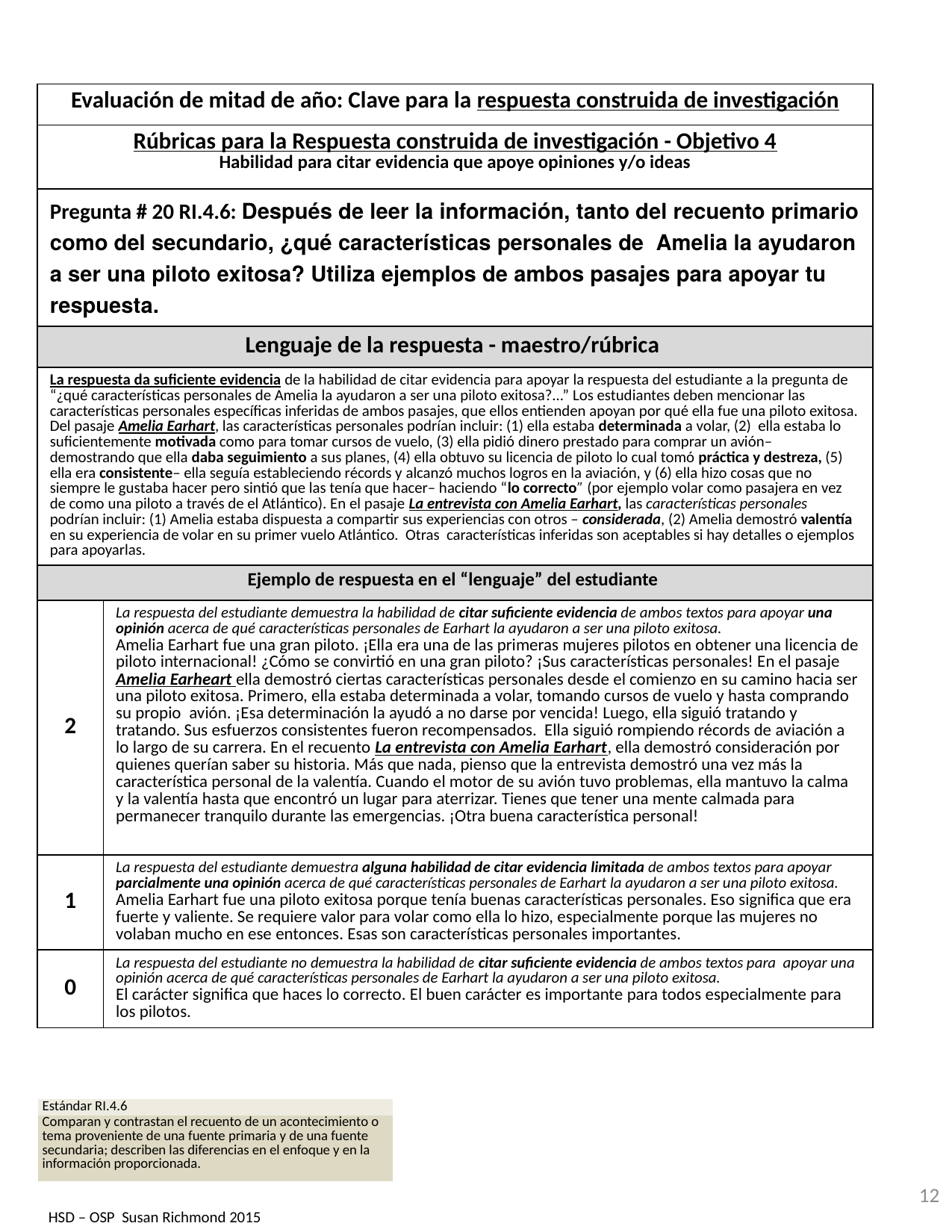

| Evaluación de mitad de año: Clave para la respuesta construida de investigación |  |
| --- | --- |
| Rúbricas para la Respuesta construida de investigación - Objetivo 4 Habilidad para citar evidencia que apoye opiniones y/o ideas |  |
| Pregunta # 20 RI.4.6: Después de leer la información, tanto del recuento primario como del secundario, ¿qué características personales de Amelia la ayudaron a ser una piloto exitosa? Utiliza ejemplos de ambos pasajes para apoyar tu respuesta. |  |
| Lenguaje de la respuesta - maestro/rúbrica |  |
| La respuesta da suficiente evidencia de la habilidad de citar evidencia para apoyar la respuesta del estudiante a la pregunta de “¿qué características personales de Amelia la ayudaron a ser una piloto exitosa?...” Los estudiantes deben mencionar las características personales específicas inferidas de ambos pasajes, que ellos entienden apoyan por qué ella fue una piloto exitosa. Del pasaje Amelia Earhart, las características personales podrían incluir: (1) ella estaba determinada a volar, (2) ella estaba lo suficientemente motivada como para tomar cursos de vuelo, (3) ella pidió dinero prestado para comprar un avión– demostrando que ella daba seguimiento a sus planes, (4) ella obtuvo su licencia de piloto lo cual tomó práctica y destreza, (5) ella era consistente– ella seguía estableciendo récords y alcanzó muchos logros en la aviación, y (6) ella hizo cosas que no siempre le gustaba hacer pero sintió que las tenía que hacer– haciendo “lo correcto” (por ejemplo volar como pasajera en vez de como una piloto a través de el Atlántico). En el pasaje La entrevista con Amelia Earhart, las características personales podrían incluir: (1) Amelia estaba dispuesta a compartir sus experiencias con otros – considerada, (2) Amelia demostró valentía en su experiencia de volar en su primer vuelo Atlántico. Otras características inferidas son aceptables si hay detalles o ejemplos para apoyarlas. |  |
| Ejemplo de respuesta en el “lenguaje” del estudiante |  |
| 2 | La respuesta del estudiante demuestra la habilidad de citar suficiente evidencia de ambos textos para apoyar una opinión acerca de qué características personales de Earhart la ayudaron a ser una piloto exitosa. Amelia Earhart fue una gran piloto. ¡Ella era una de las primeras mujeres pilotos en obtener una licencia de piloto internacional! ¿Cómo se convirtió en una gran piloto? ¡Sus características personales! En el pasaje Amelia Earheart ella demostró ciertas características personales desde el comienzo en su camino hacia ser una piloto exitosa. Primero, ella estaba determinada a volar, tomando cursos de vuelo y hasta comprando su propio avión. ¡Esa determinación la ayudó a no darse por vencida! Luego, ella siguió tratando y tratando. Sus esfuerzos consistentes fueron recompensados. Ella siguió rompiendo récords de aviación a lo largo de su carrera. En el recuento La entrevista con Amelia Earhart, ella demostró consideración por quienes querían saber su historia. Más que nada, pienso que la entrevista demostró una vez más la característica personal de la valentía. Cuando el motor de su avión tuvo problemas, ella mantuvo la calma y la valentía hasta que encontró un lugar para aterrizar. Tienes que tener una mente calmada para permanecer tranquilo durante las emergencias. ¡Otra buena característica personal! |
| 1 | La respuesta del estudiante demuestra alguna habilidad de citar evidencia limitada de ambos textos para apoyar parcialmente una opinión acerca de qué características personales de Earhart la ayudaron a ser una piloto exitosa. Amelia Earhart fue una piloto exitosa porque tenía buenas características personales. Eso significa que era fuerte y valiente. Se requiere valor para volar como ella lo hizo, especialmente porque las mujeres no volaban mucho en ese entonces. Esas son características personales importantes. |
| 0 | La respuesta del estudiante no demuestra la habilidad de citar suficiente evidencia de ambos textos para apoyar una opinión acerca de qué características personales de Earhart la ayudaron a ser una piloto exitosa. El carácter significa que haces lo correcto. El buen carácter es importante para todos especialmente para los pilotos. |
| Estándar RI.4.6 |
| --- |
| Comparan y contrastan el recuento de un acontecimiento o tema proveniente de una fuente primaria y de una fuente secundaria; describen las diferencias en el enfoque y en la información proporcionada. |
12